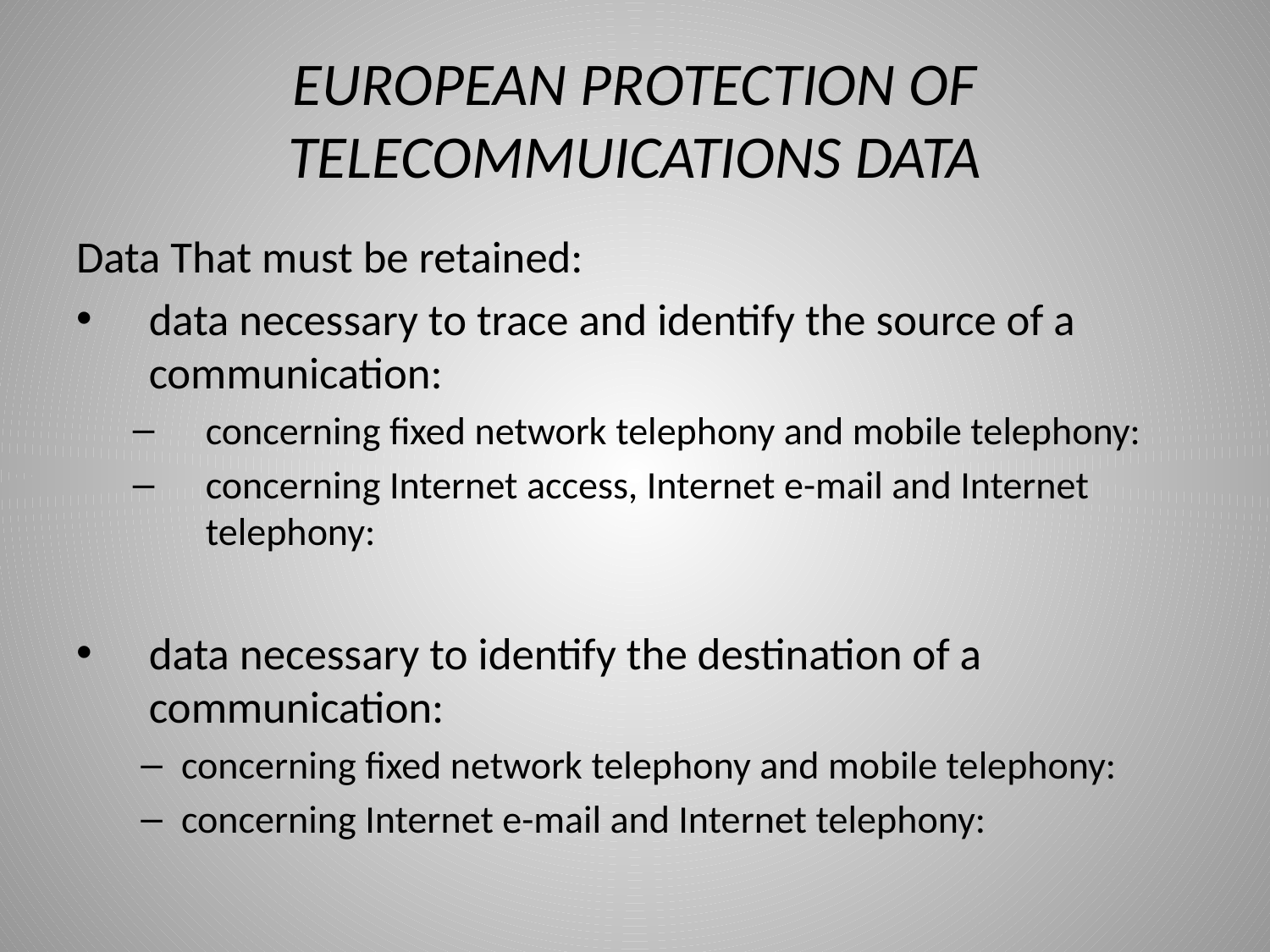

# EUROPEAN PROTECTION OF TELECOMMUICATIONS DATA
Data That must be retained:
data necessary to trace and identify the source of a communication:
concerning fixed network telephony and mobile telephony:
concerning Internet access, Internet e-mail and Internet telephony:

data necessary to identify the destination of a communication:
concerning fixed network telephony and mobile telephony:
concerning Internet e-mail and Internet telephony: